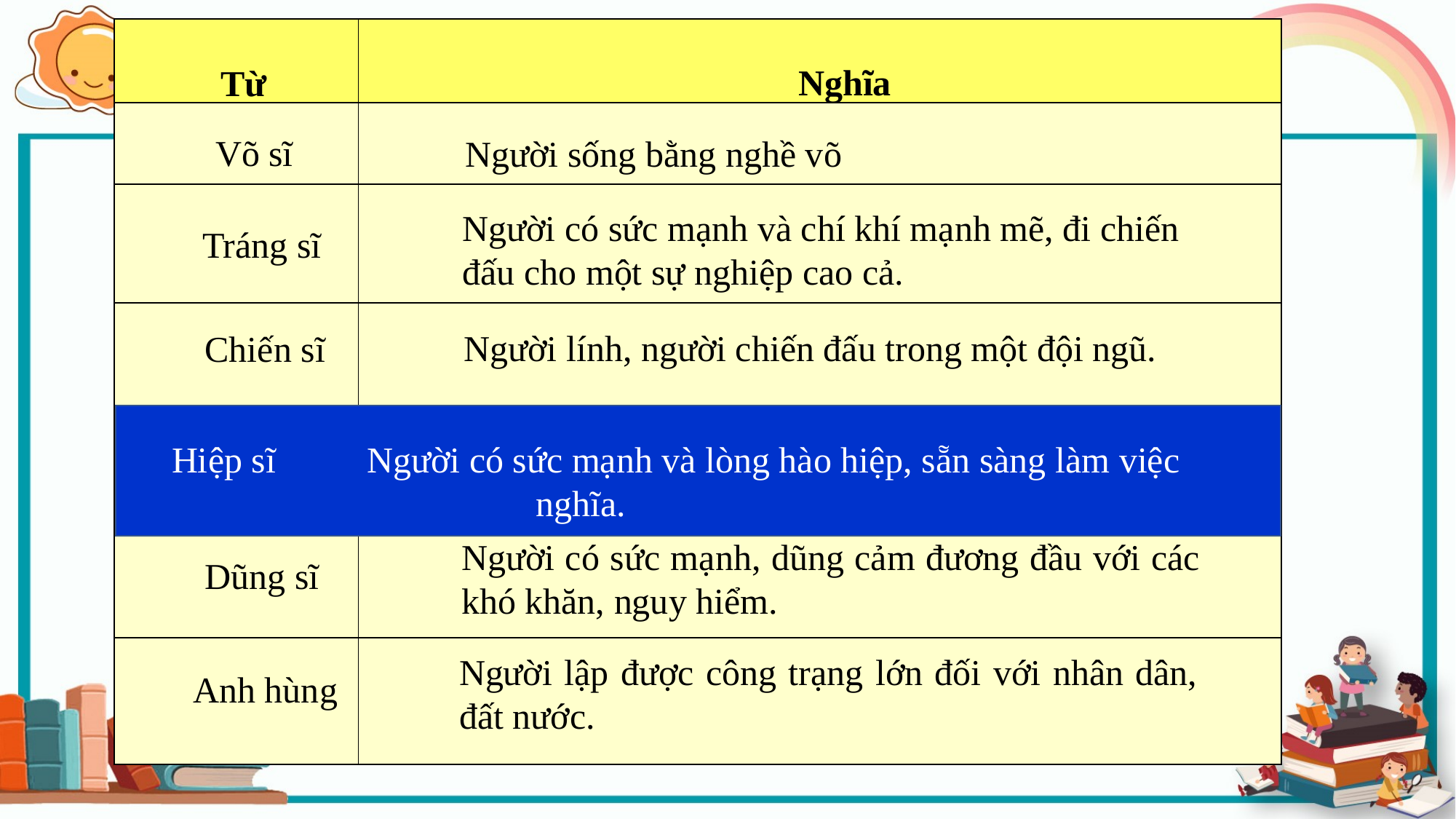

|  |  |
| --- | --- |
|  |  |
|  |  |
|  |  |
|  |  |
|  |  |
|  |  |

Nghĩa
Từ
Võ sĩ
Người sống bằng nghề võ
Người có sức mạnh và chí khí mạnh mẽ, đi chiến đấu cho một sự nghiệp cao cả.
Tráng sĩ
Người lính, người chiến đấu trong một đội ngũ.
Chiến sĩ

     Hiệp sĩ          Người có sức mạnh và lòng hào hiệp, sẵn sàng làm việc                            nghĩa.

Người có sức mạnh và lòng hào hiệp, sẵn sàng làm việc nghĩa.
Hiệp sĩ
Người có sức mạnh, dũng cảm đương đầu với các khó khăn, nguy hiểm.
Dũng sĩ
Người lập được công trạng lớn đối với nhân dân, đất nước.
Anh hùng